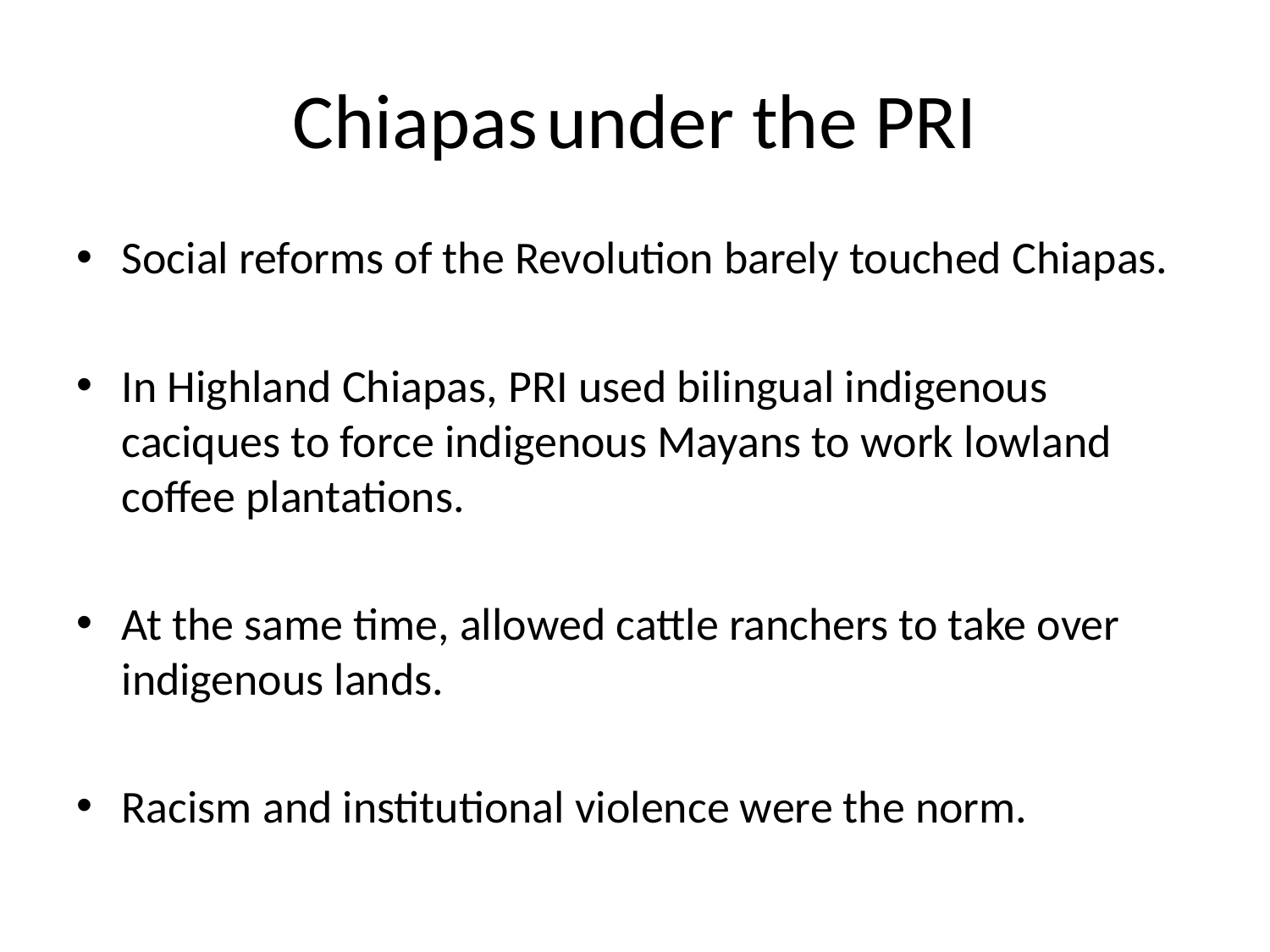

# Chiapas	under the PRI
Social reforms of the Revolution barely touched Chiapas.

In Highland Chiapas, PRI used bilingual indigenous caciques to force indigenous Mayans to work lowland coffee plantations.

At the same time, allowed cattle ranchers to take over indigenous lands.

Racism and institutional violence were the norm.